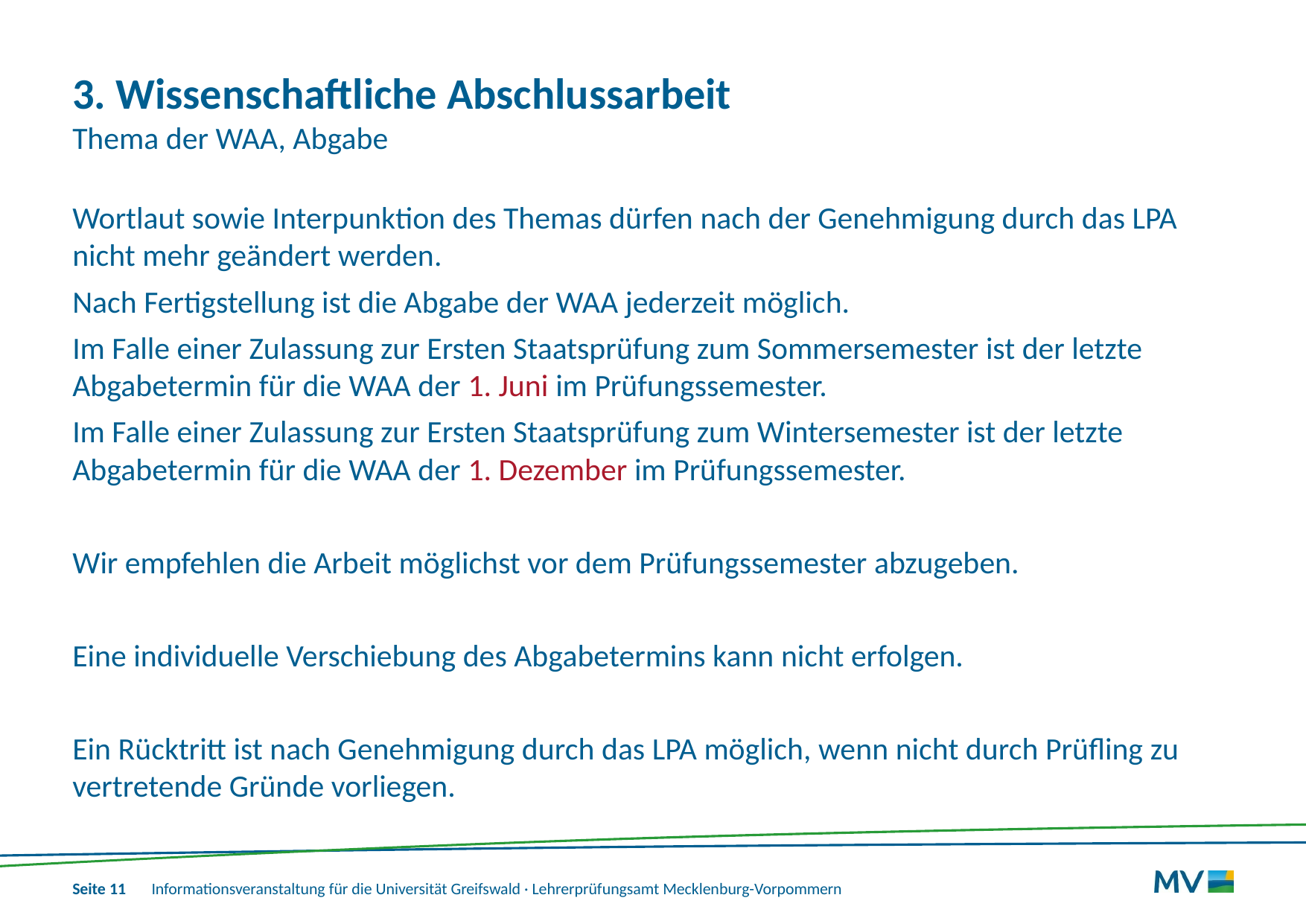

# 3. Wissenschaftliche Abschlussarbeit Thema der WAA, Abgabe
Wortlaut sowie Interpunktion des Themas dürfen nach der Genehmigung durch das LPA nicht mehr geändert werden.
Nach Fertigstellung ist die Abgabe der WAA jederzeit möglich.
Im Falle einer Zulassung zur Ersten Staatsprüfung zum Sommersemester ist der letzte Abgabetermin für die WAA der 1. Juni im Prüfungssemester.
Im Falle einer Zulassung zur Ersten Staatsprüfung zum Wintersemester ist der letzte Abgabetermin für die WAA der 1. Dezember im Prüfungssemester.

Wir empfehlen die Arbeit möglichst vor dem Prüfungssemester abzugeben.

Eine individuelle Verschiebung des Abgabetermins kann nicht erfolgen.

Ein Rücktritt ist nach Genehmigung durch das LPA möglich, wenn nicht durch Prüfling zu vertretende Gründe vorliegen.

Informationsveranstaltung für die Universität Greifswald · Lehrerprüfungsamt Mecklenburg-Vorpommern